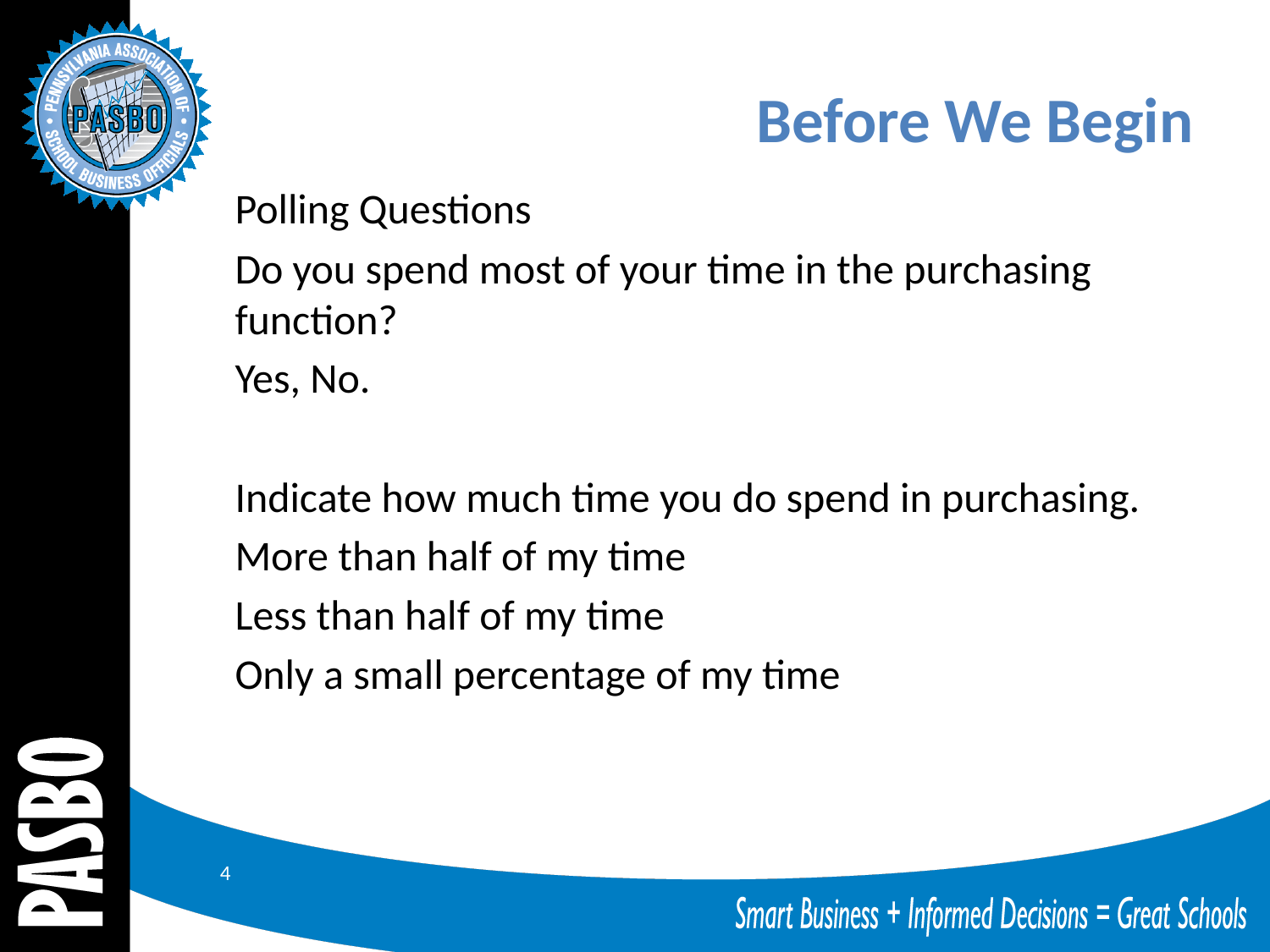

# Before We Begin
Polling Questions
Do you spend most of your time in the purchasing function?
Yes, No.

Indicate how much time you do spend in purchasing.
More than half of my time
Less than half of my time
Only a small percentage of my time

4